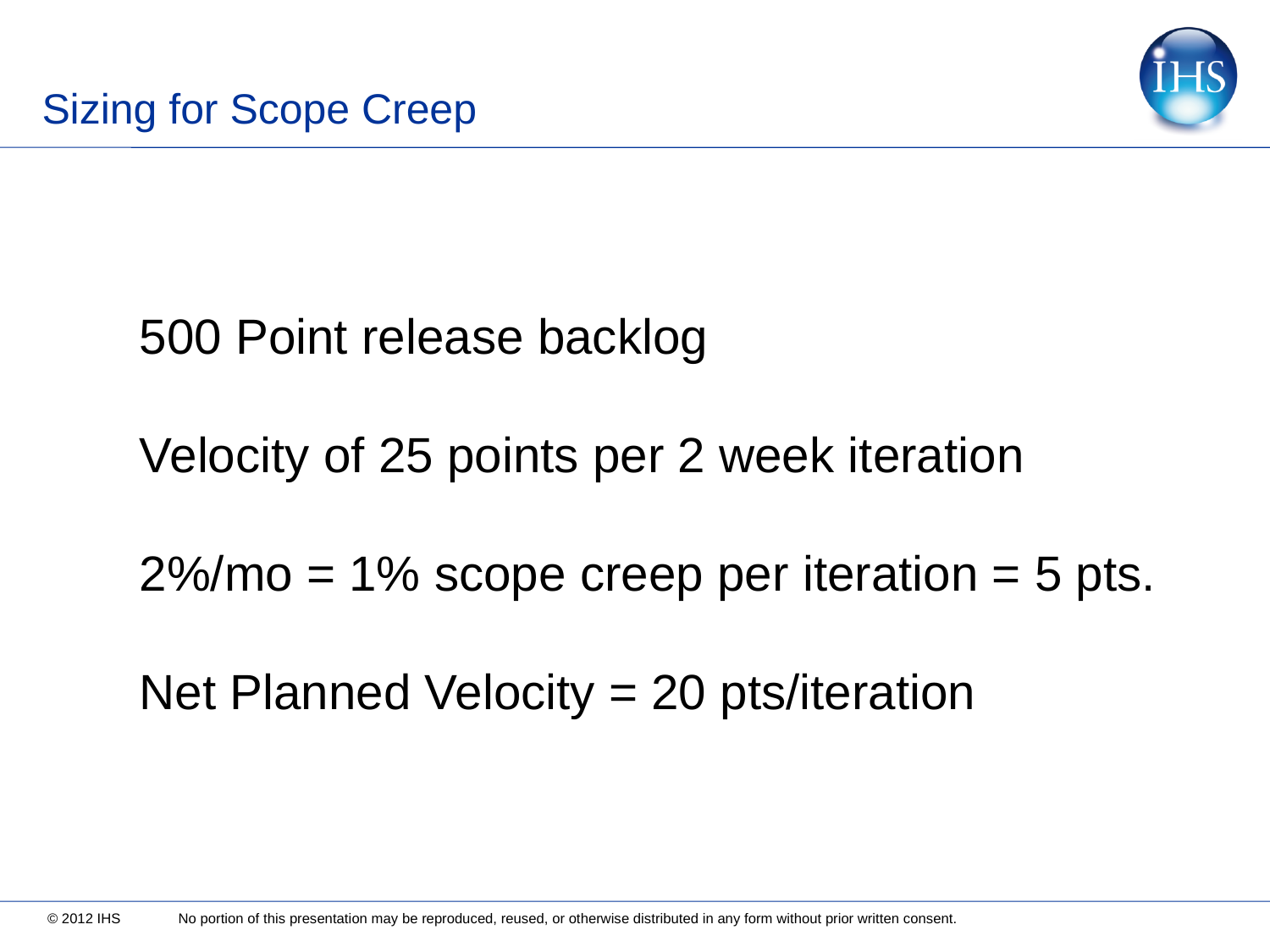

# Sizing for Scope Creep
500 Point release backlog

Velocity of 25 points per 2 week iteration

2%/mo = 1% scope creep per iteration = 5 pts.

Net Planned Velocity = 20 pts/iteration